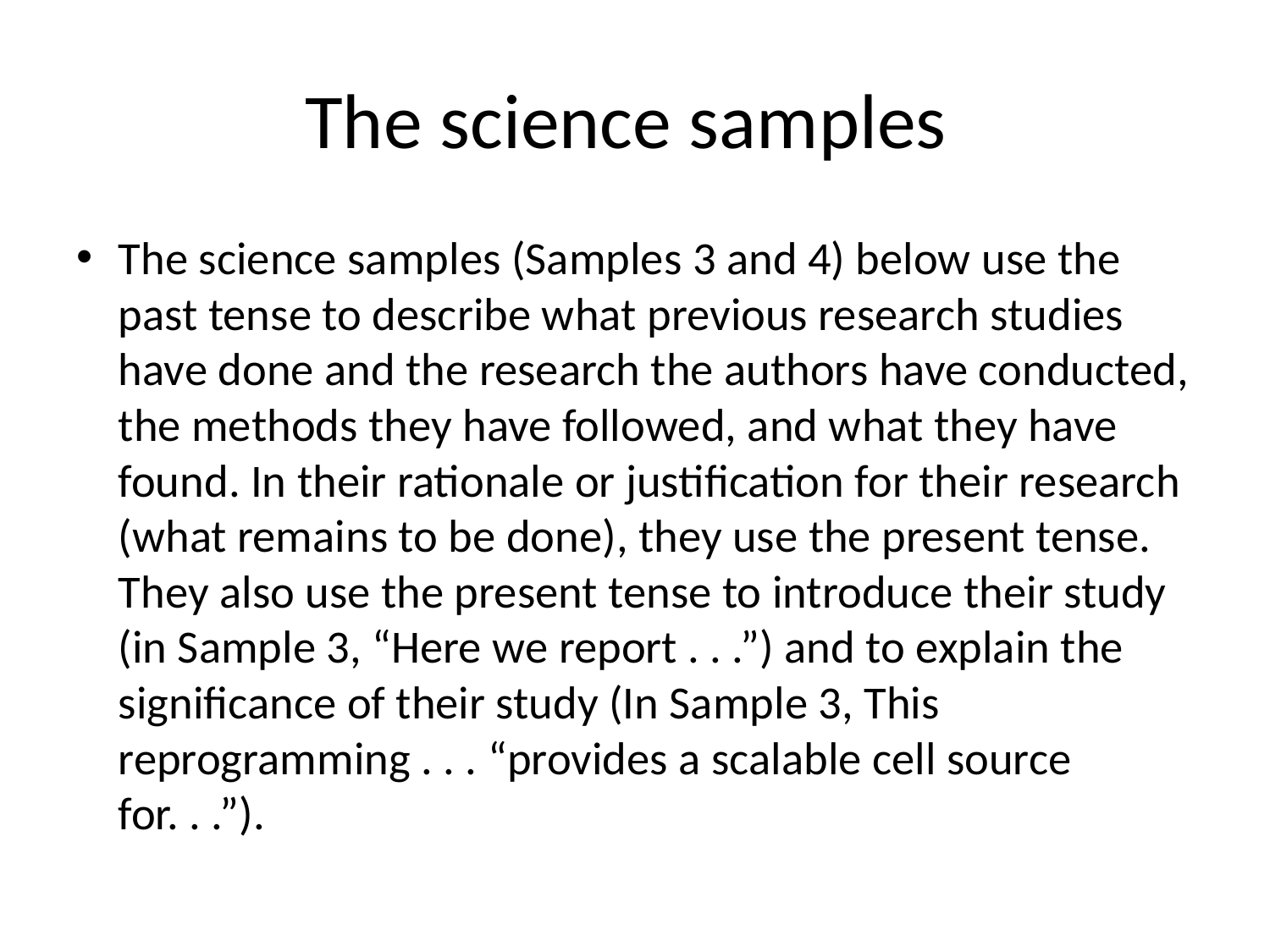

# The science samples
The science samples (Samples 3 and 4) below use the past tense to describe what previous research studies have done and the research the authors have conducted, the methods they have followed, and what they have found. In their rationale or justification for their research (what remains to be done), they use the present tense. They also use the present tense to introduce their study (in Sample 3, “Here we report . . .”) and to explain the significance of their study (In Sample 3, This reprogramming . . . “provides a scalable cell source for. . .”).